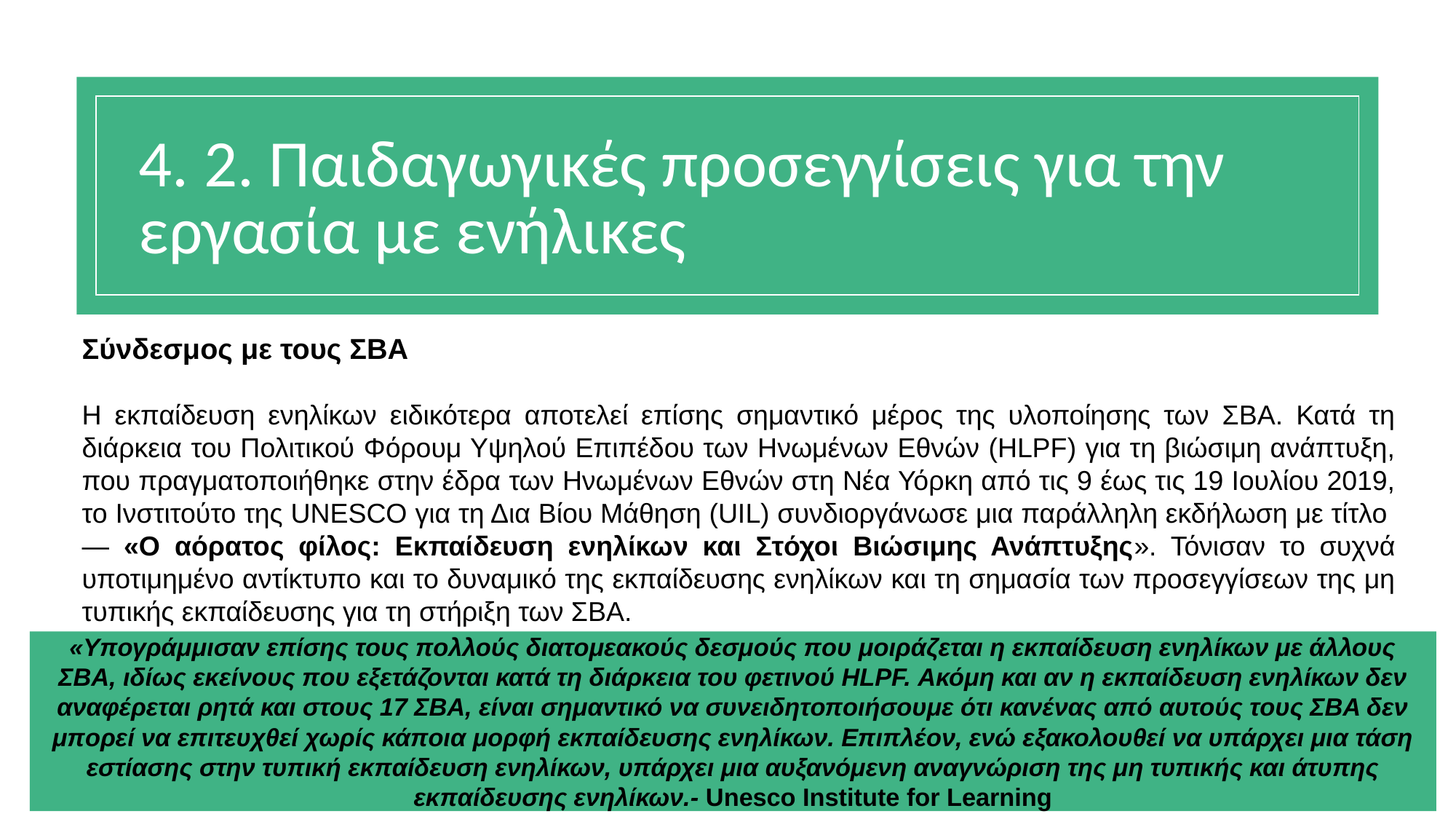

# 4. 2. Παιδαγωγικές προσεγγίσεις για την εργασία με ενήλικες
Σύνδεσμος με τους ΣΒΑ

Η εκπαίδευση ενηλίκων ειδικότερα αποτελεί επίσης σημαντικό μέρος της υλοποίησης των ΣΒΑ. Κατά τη διάρκεια του Πολιτικού Φόρουμ Υψηλού Επιπέδου των Ηνωμένων Εθνών (HLPF) για τη βιώσιμη ανάπτυξη, που πραγματοποιήθηκε στην έδρα των Ηνωμένων Εθνών στη Νέα Υόρκη από τις 9 έως τις 19 Ιουλίου 2019, το Ινστιτούτο της UNESCO για τη Δια Βίου Μάθηση (UIL) συνδιοργάνωσε μια παράλληλη εκδήλωση με τίτλο  — «Ο αόρατος φίλος: Εκπαίδευση ενηλίκων και Στόχοι Βιώσιμης Ανάπτυξης». Τόνισαν το συχνά υποτιμημένο αντίκτυπο και το δυναμικό της εκπαίδευσης ενηλίκων και τη σημασία των προσεγγίσεων της μη τυπικής εκπαίδευσης για τη στήριξη των ΣΒΑ.

«Υπογράμμισαν επίσης τους πολλούς διατομεακούς δεσμούς που μοιράζεται η εκπαίδευση ενηλίκων με άλλους ΣΒΑ, ιδίως εκείνους που εξετάζονται κατά τη διάρκεια του φετινού HLPF. Ακόμη και αν η εκπαίδευση ενηλίκων δεν αναφέρεται ρητά και στους 17 ΣΒΑ, είναι σημαντικό να συνειδητοποιήσουμε ότι κανένας από αυτούς τους ΣΒΑ δεν μπορεί να επιτευχθεί χωρίς κάποια μορφή εκπαίδευσης ενηλίκων. Επιπλέον, ενώ εξακολουθεί να υπάρχει μια τάση εστίασης στην τυπική εκπαίδευση ενηλίκων, υπάρχει μια αυξανόμενη αναγνώριση της μη τυπικής και άτυπης εκπαίδευσης ενηλίκων.- Unesco Institute for Learning